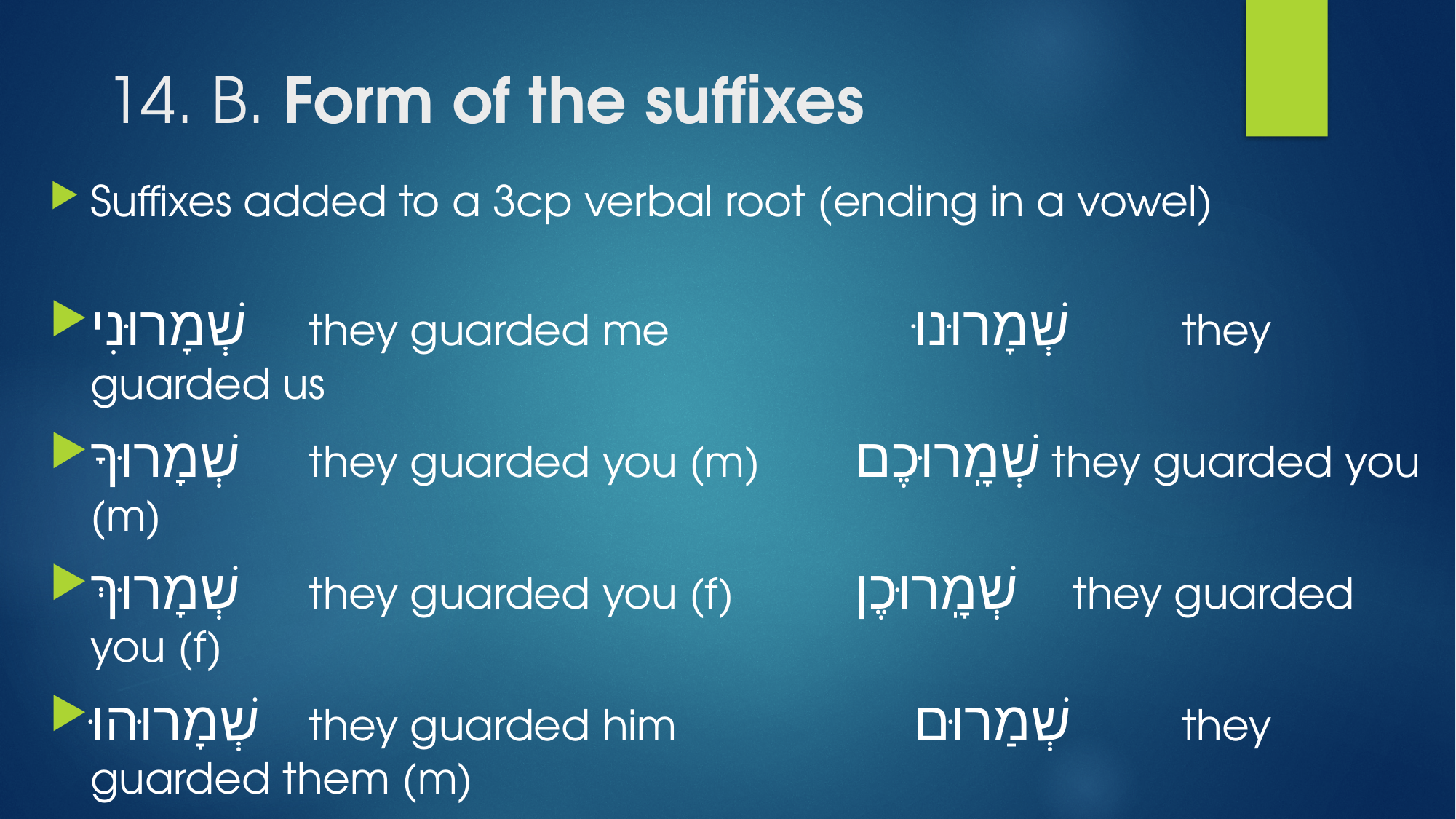

# 14. B. Form of the suffixes
Suffixes added to a 3cp verbal root (ending in a vowel)
שְׁמָרוּנִי	they guarded me		     שְׁמָרוּנוּ 	they guarded us
שְׁמָרוּךָ	they guarded you (m)	שְׁמָֽרוּכֶם they guarded you (m)
שְׁמָרוּךְ	they guarded you (f)		שְׁמָֽרוּכֶן 	they guarded you (f)
שְׁמָרוּהוּ	they guarded him		     שְׁמַרוּם 	they guarded them (m)
שְׁמַרוּהָ 	they guarded her		      שְׁמָרוּן 	they guarded them (f)